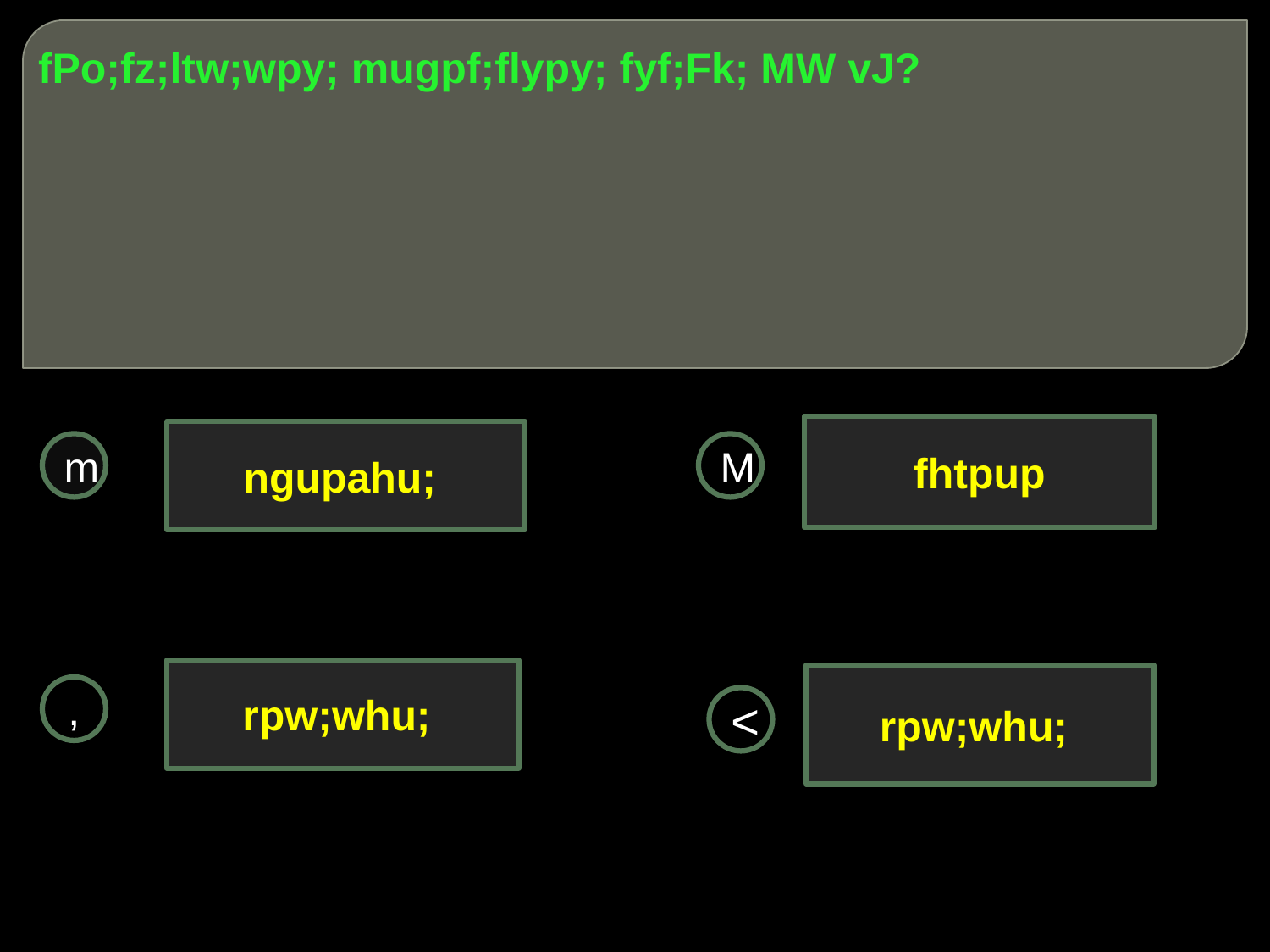

# fPo;fz;ltw;wpy; mugpf;flypy; fyf;Fk; MW vJ?

fhtpup
ngupahu;
m
M
rpw;whu;
rpw;whu;
,
<